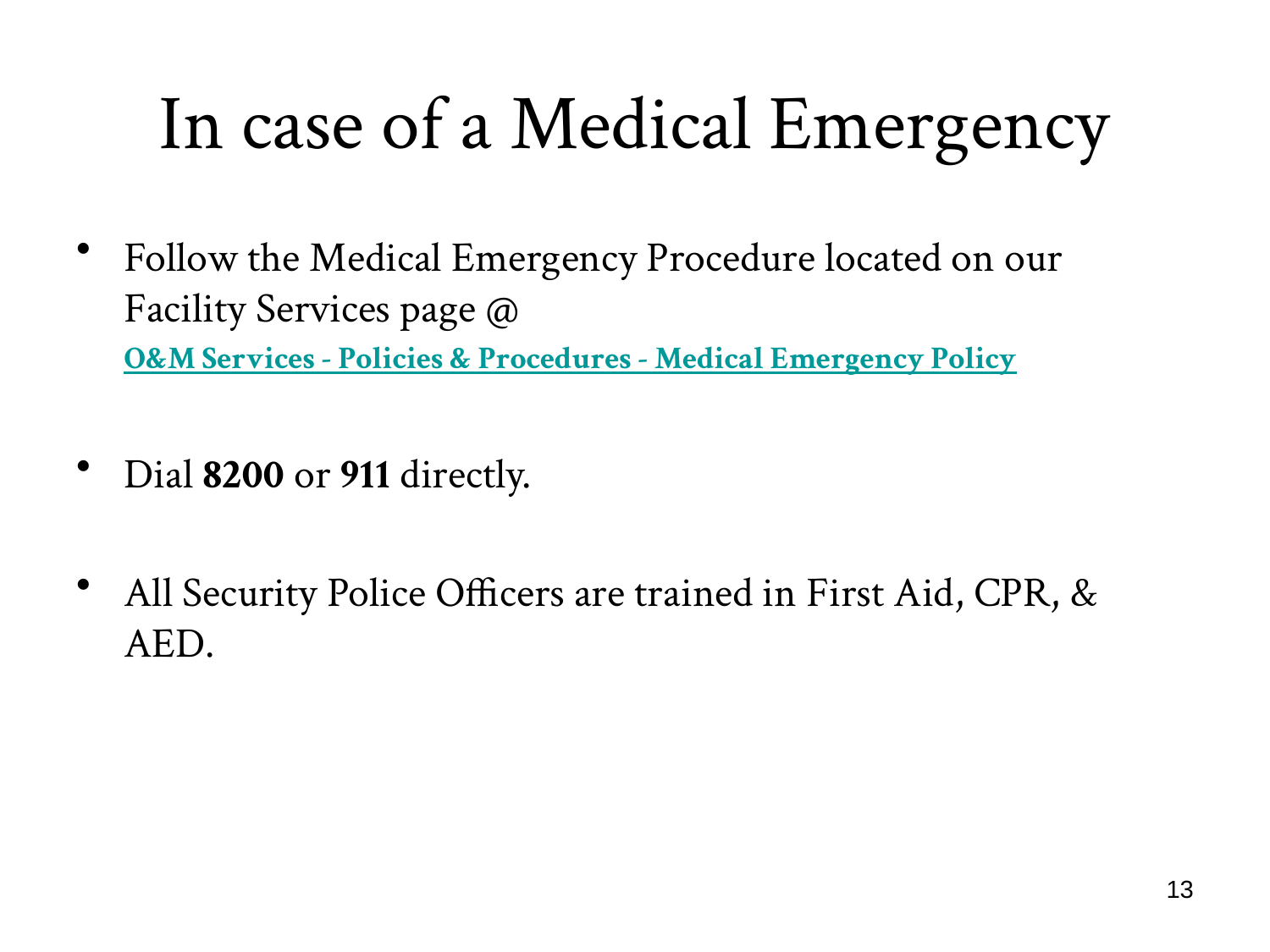

# In case of a Medical Emergency
Follow the Medical Emergency Procedure located on our Facility Services page @
O&M Services - Policies & Procedures - Medical Emergency Policy

Dial 8200 or 911 directly.

All Security Police Officers are trained in First Aid, CPR, & AED.

13